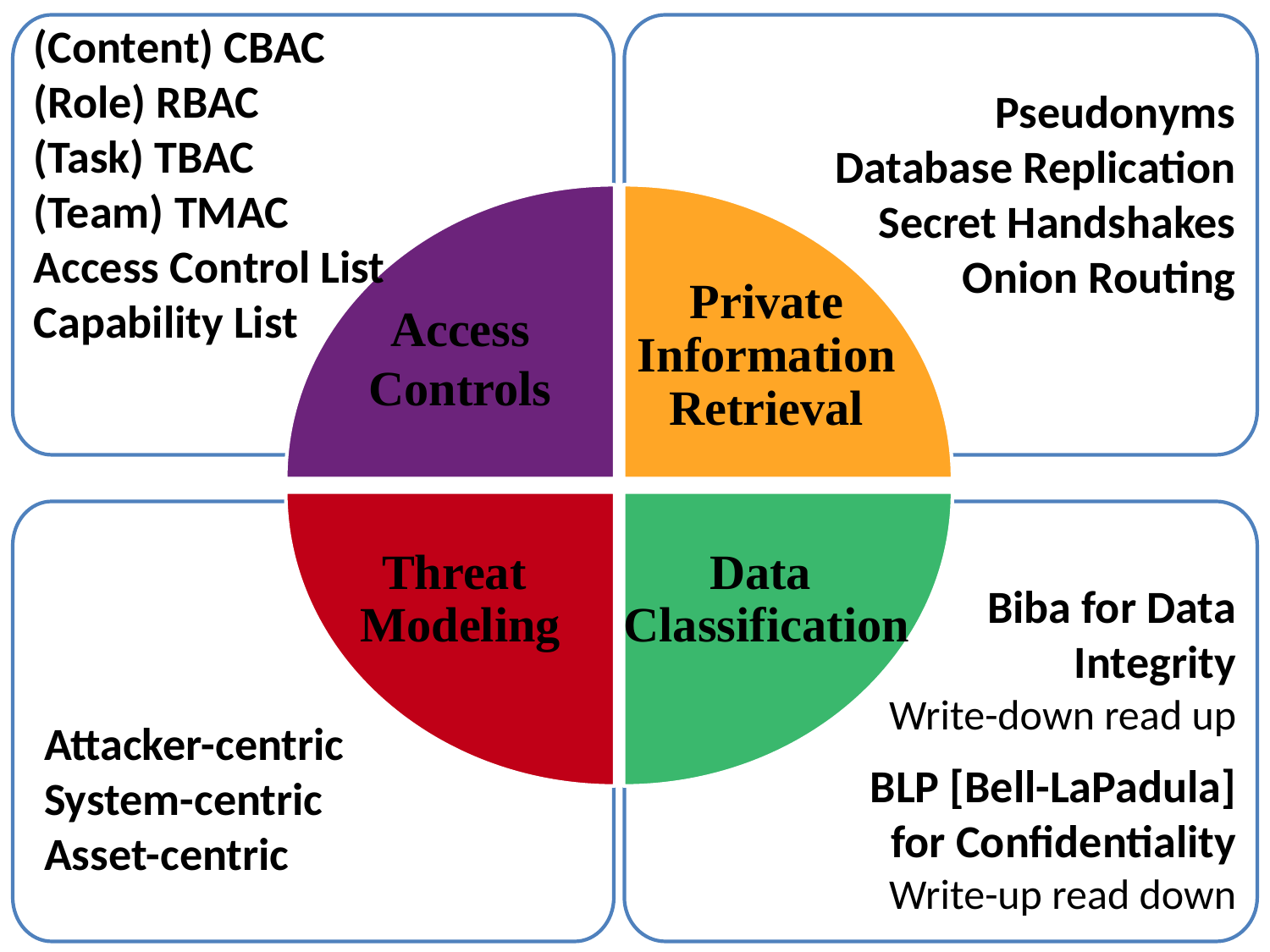

(Content) CBAC
(Role) RBAC
(Task) TBAC
(Team) TMAC
Access Control List
Capability List

Pseudonyms
Database Replication
Secret Handshakes
Onion Routing

Private Information Retrieval
Access Controls
Threat
Modeling
Data
Classification
Biba for Data Integrity
Write-down read up

BLP [Bell-LaPadula] for Confidentiality
Write-up read down

Attacker-centric
System-centric
Asset-centric